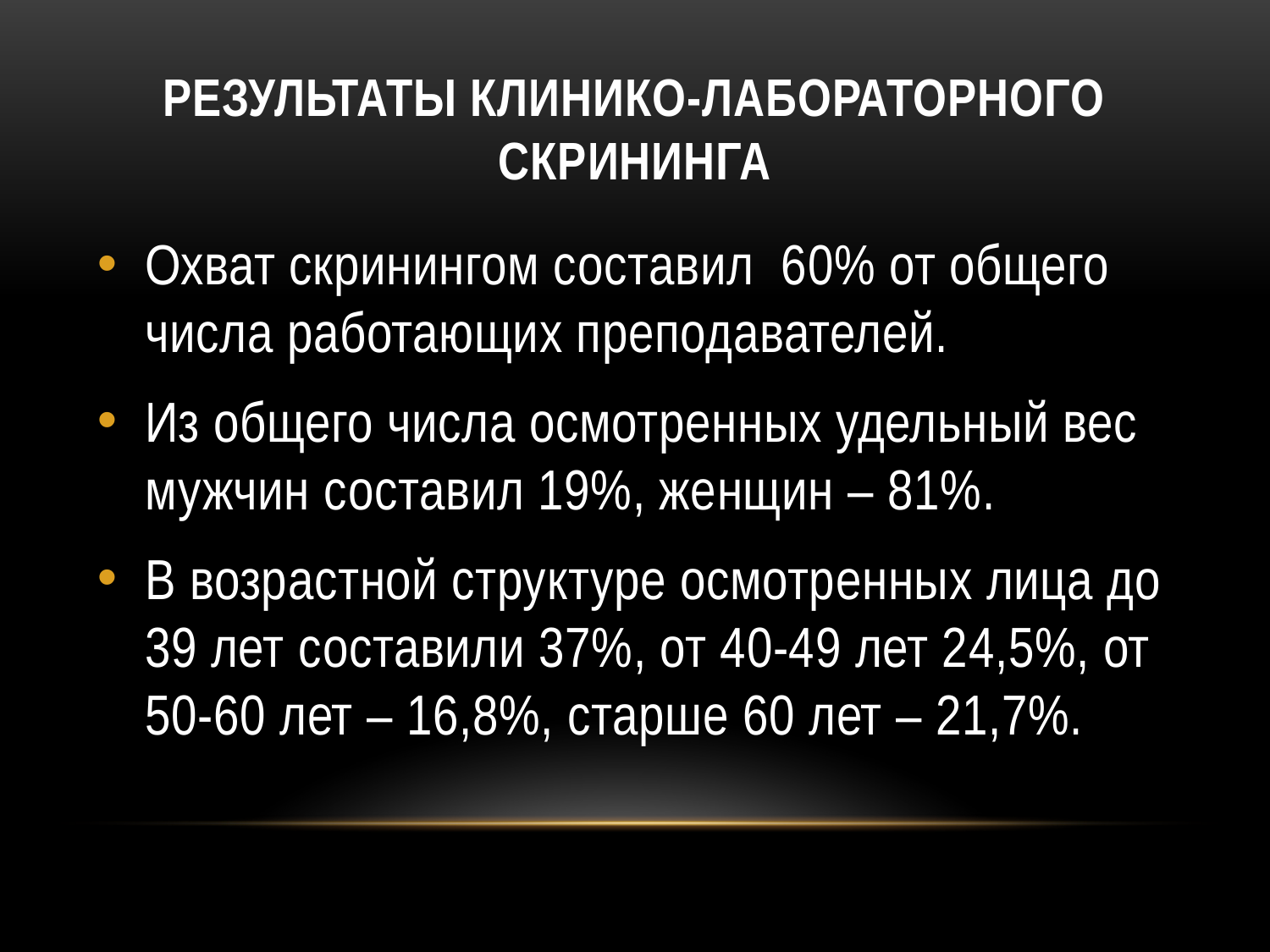

# Результаты клинико-лабораторного скрининга
Охват скринингом составил  60% от общего числа работающих преподавателей.
Из общего числа осмотренных удельный вес мужчин составил 19%, женщин – 81%.
В возрастной структуре осмотренных лица до 39 лет составили 37%, от 40-49 лет 24,5%, от 50-60 лет – 16,8%, старше 60 лет – 21,7%.